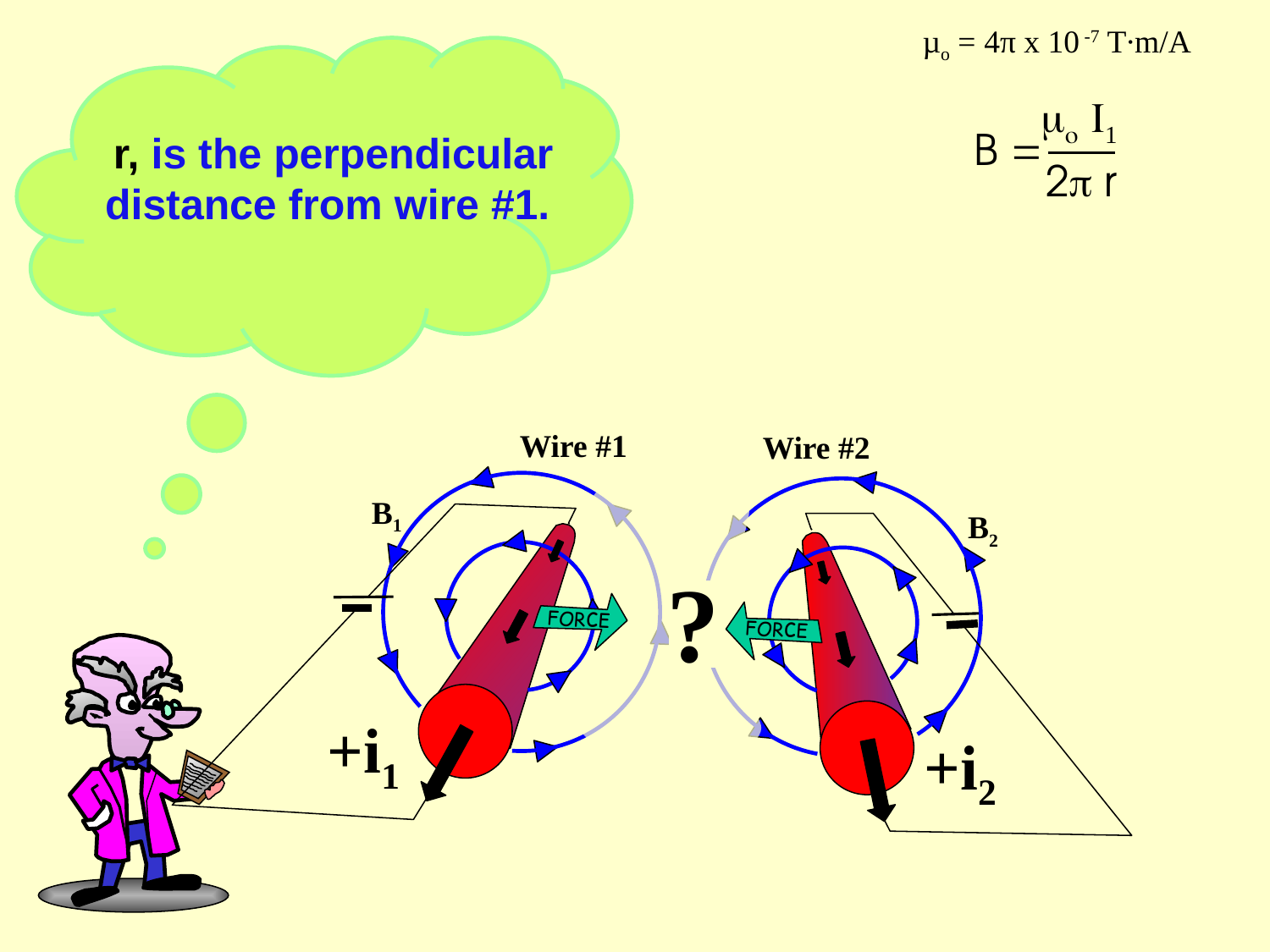

µo = 4π x 10 -7 T∙m/A

μο Ι1
2π r
B =
r, is the perpendicular distance from wire #1.
Wire #1
Wire #2

FORCE

FORCE

+i1
+i2

B1
B2
?